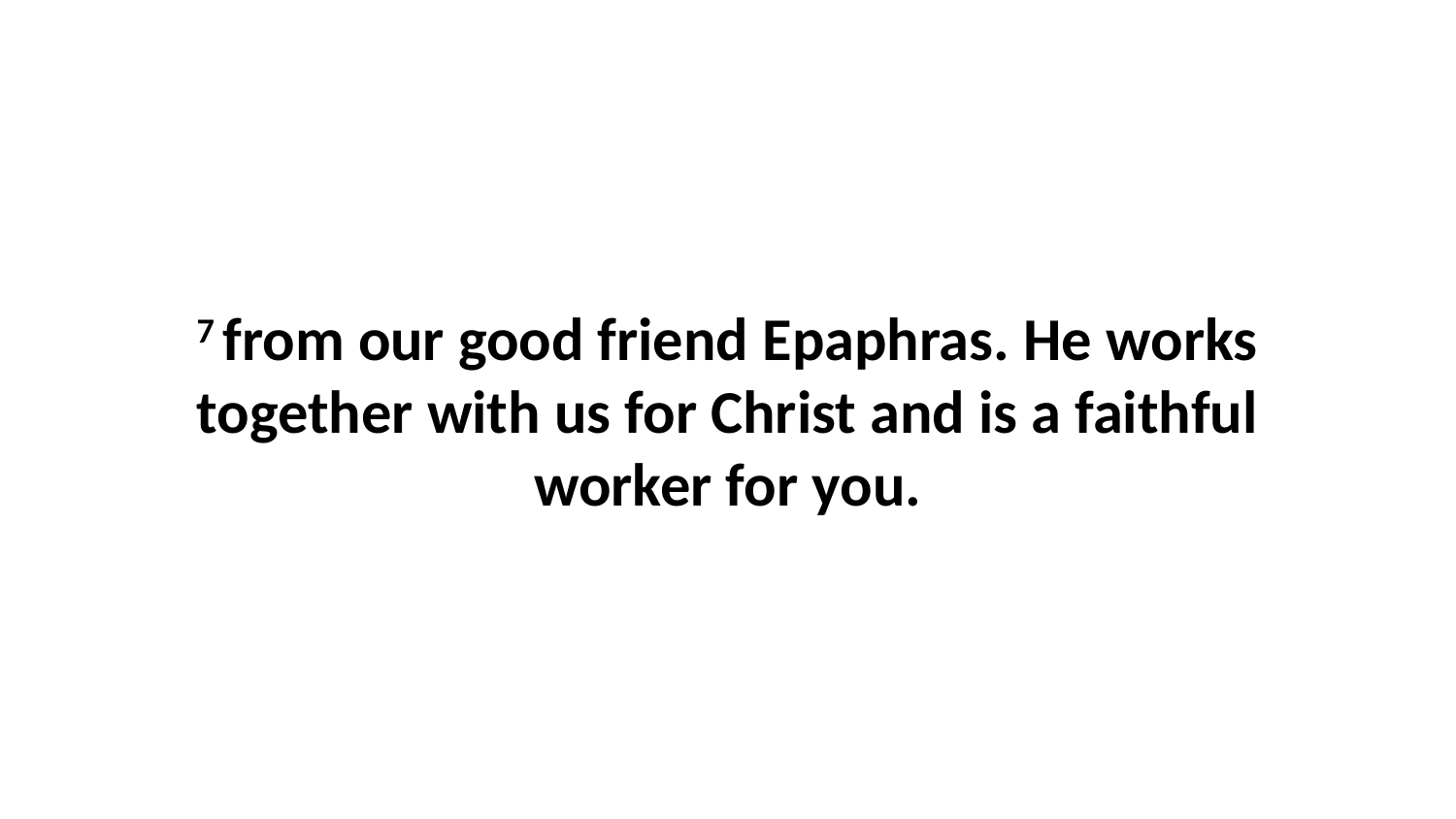

7 from our good friend Epaphras. He works together with us for Christ and is a faithful worker for you.